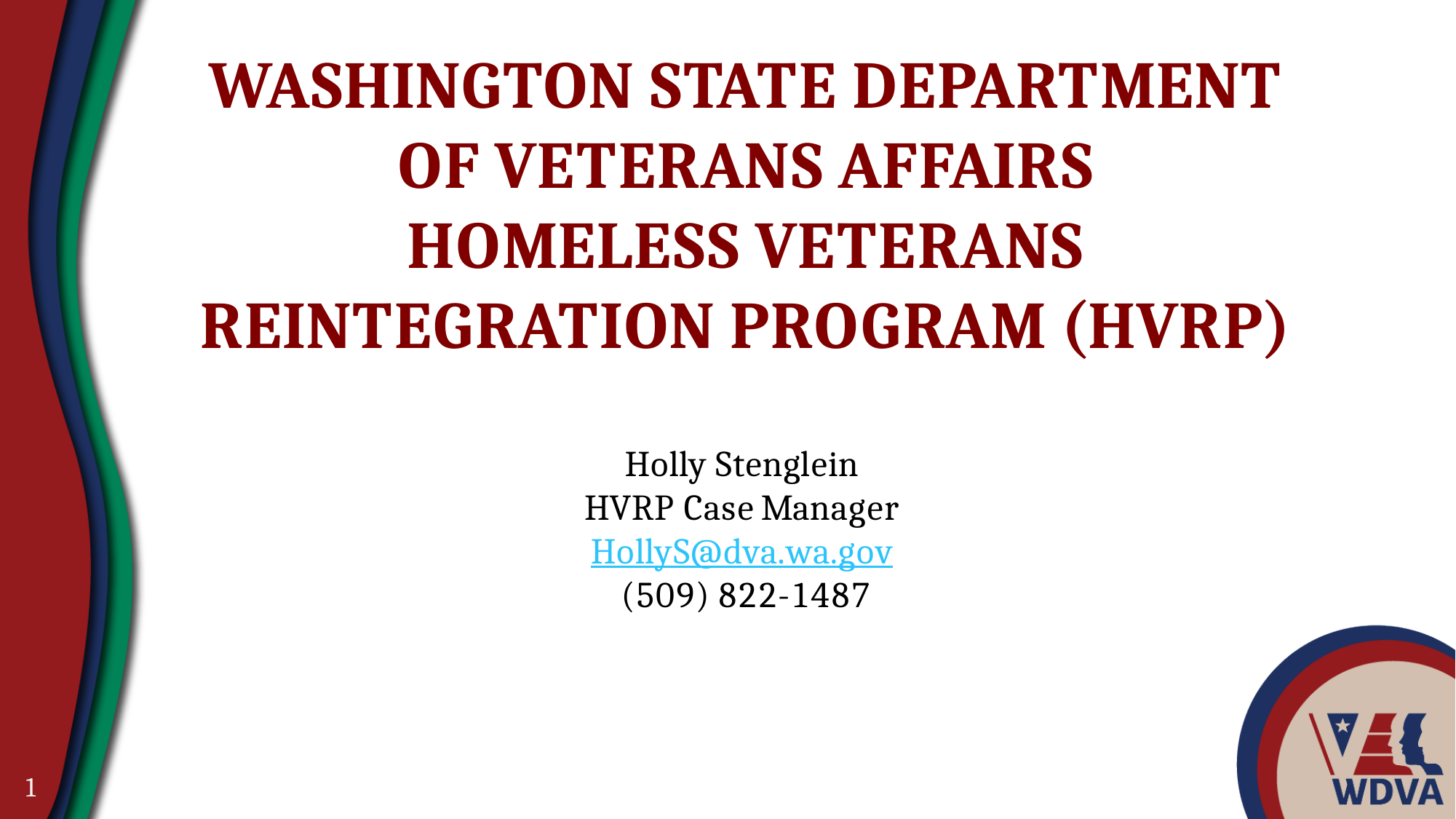

Washington State Department of Veterans Affairs
Homeless Veterans Reintegration Program (HVRP)
Holly Stenglein
HVRP Case Manager
HollyS@dva.wa.gov
(509) 822-1487
1